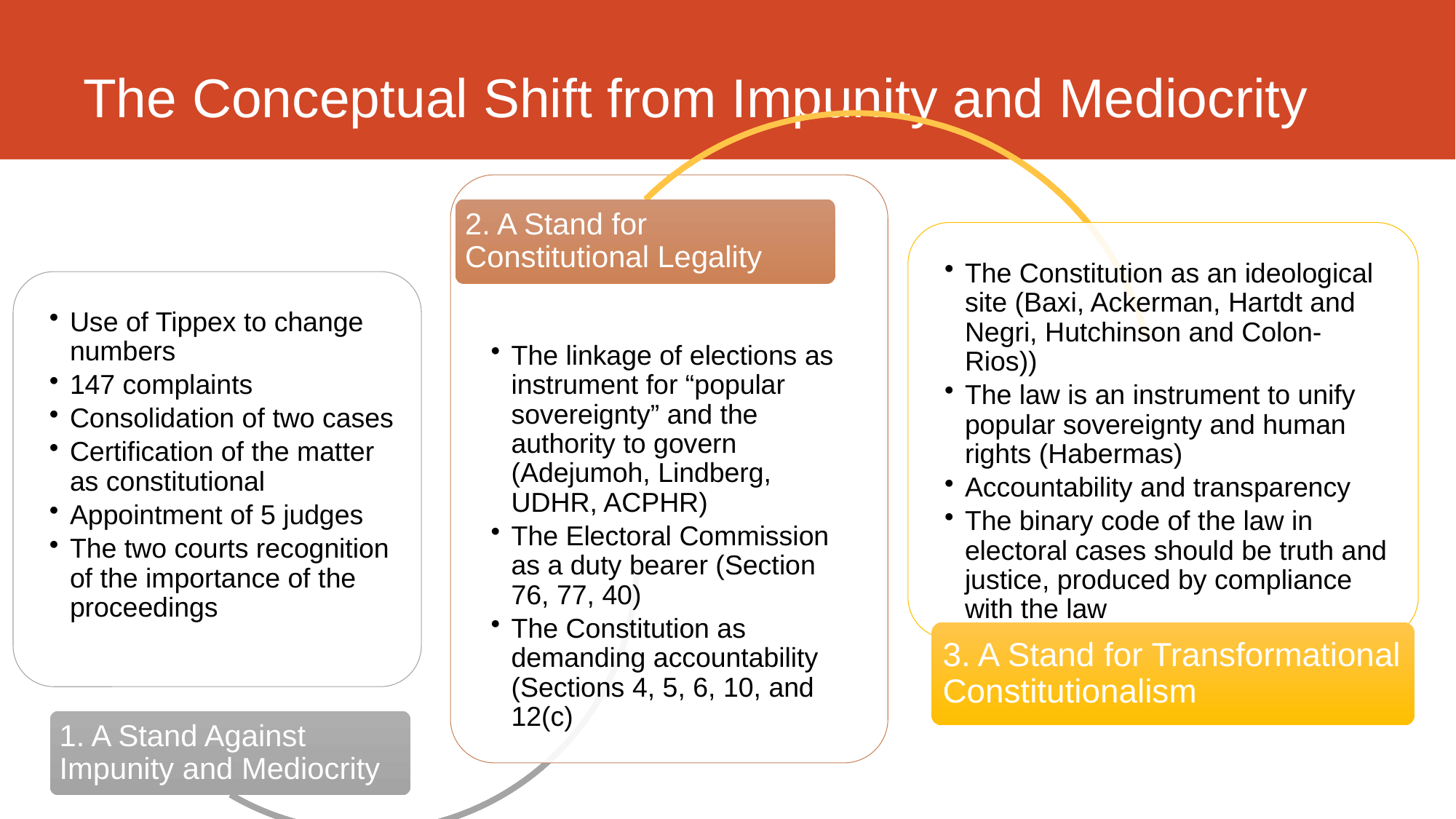

# The Conceptual Shift from Impunity and Mediocrity
Use of Tippex to change numbers
147 complaints
Consolidation of two cases
Certification of the matter as constitutional
Appointment of 5 judges
The two courts recognition of the importance of the proceedings

1. A Stand Against Impunity and Mediocrity
The linkage of elections as instrument for “popular sovereignty” and the authority to govern (Adejumoh, Lindberg, UDHR, ACPHR)
The Electoral Commission as a duty bearer (Section 76, 77, 40)
The Constitution as demanding accountability (Sections 4, 5, 6, 10, and 12(c)
2. A Stand for Constitutional Legality
The Constitution as an ideological site (Baxi, Ackerman, Hartdt and Negri, Hutchinson and Colon-Rios))
The law is an instrument to unify popular sovereignty and human rights (Habermas)
Accountability and transparency
The binary code of the law in electoral cases should be truth and justice, produced by compliance with the law

3. A Stand for Transformational Constitutionalism